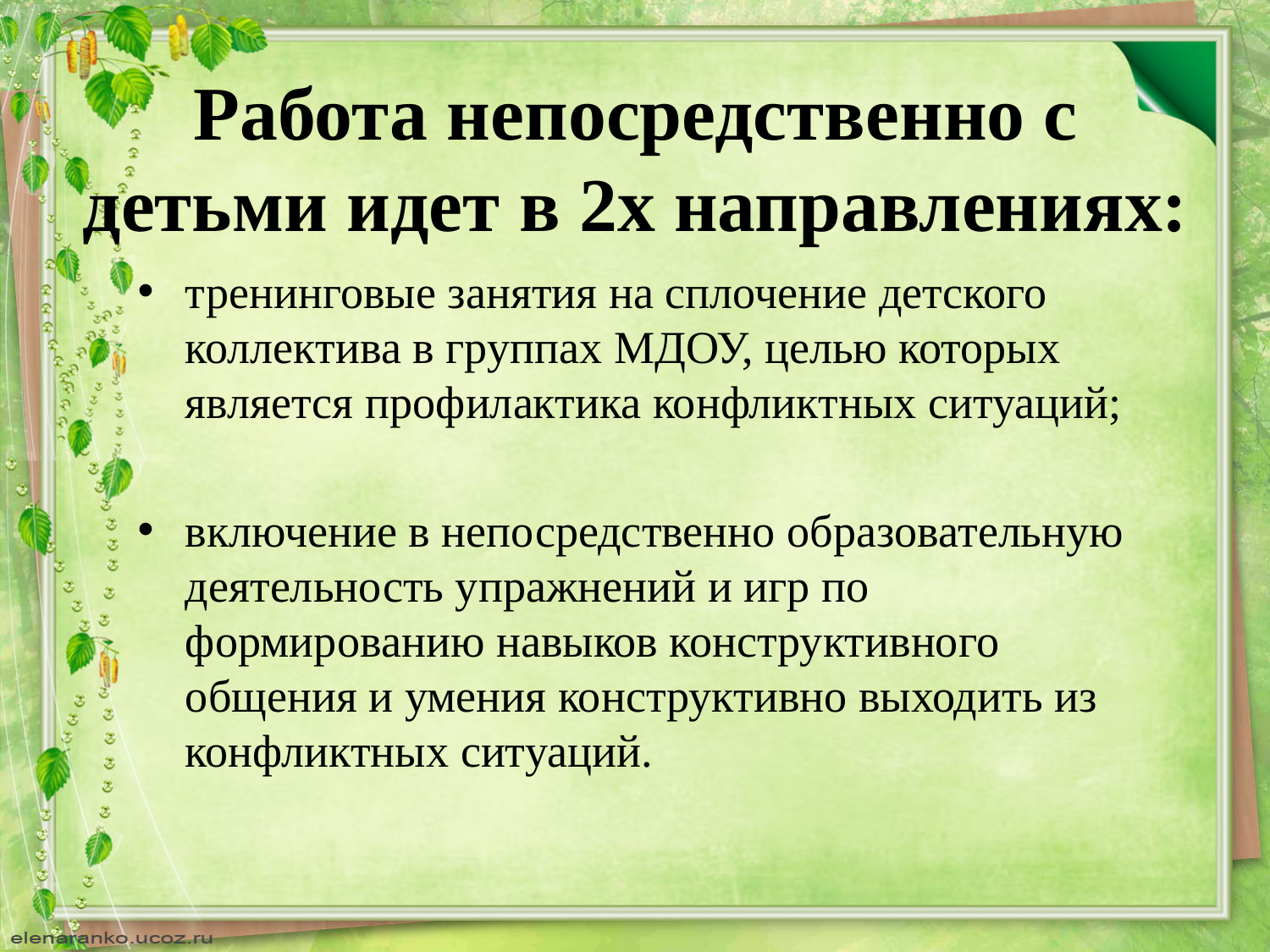

# Работа непосредственно с детьми идет в 2х направлениях:
тренинговые занятия на сплочение детского коллектива в группах МДОУ, целью которых является профилактика конфликтных ситуаций;

включение в непосредственно образовательную деятельность упражнений и игр по формированию навыков конструктивного общения и умения конструктивно выходить из конфликтных ситуаций.